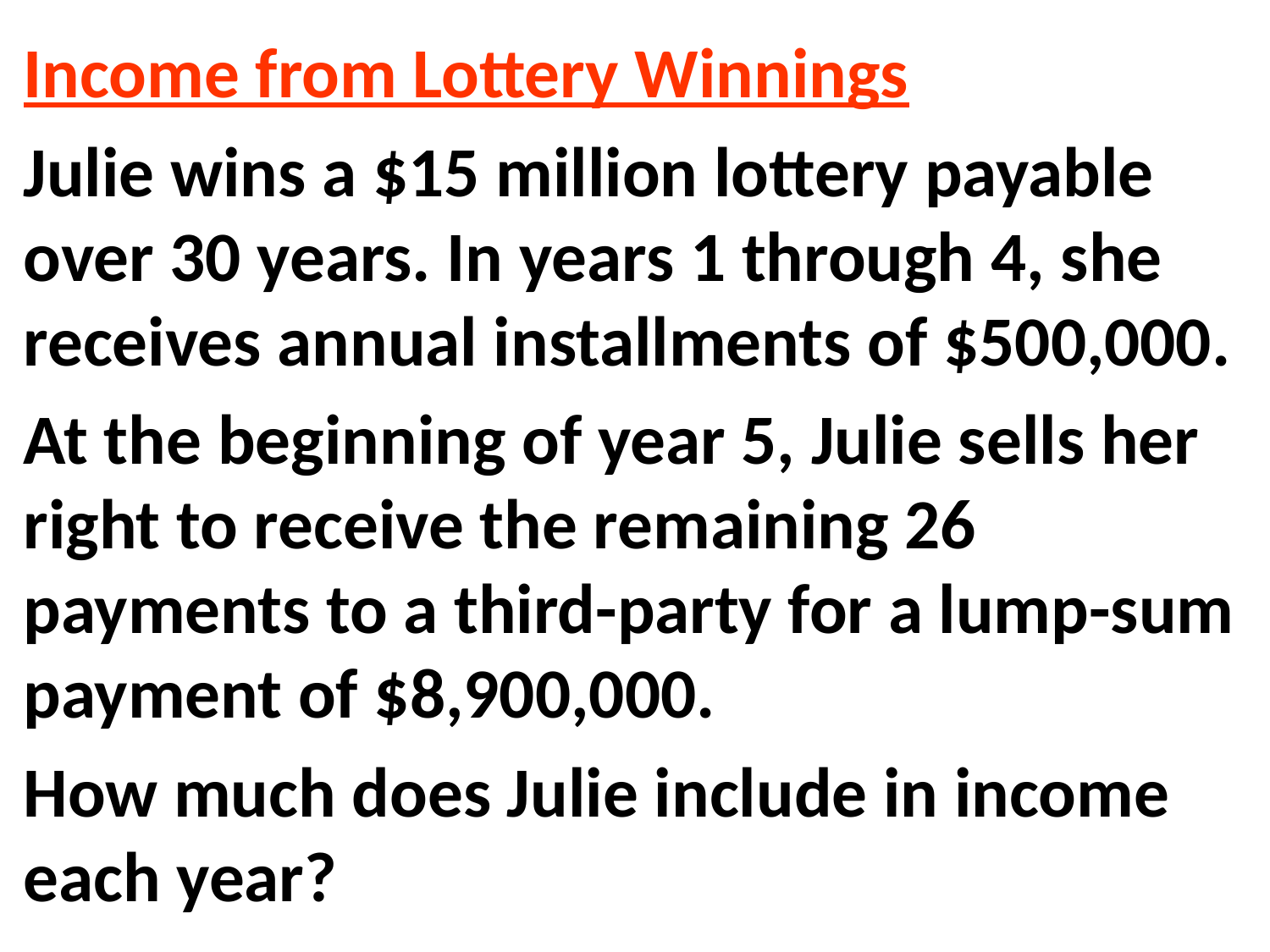

Income from Lottery Winnings
Julie wins a $15 million lottery payable over 30 years. In years 1 through 4, she receives annual installments of $500,000.
At the beginning of year 5, Julie sells her right to receive the remaining 26 payments to a third-party for a lump-sum payment of $8,900,000.
How much does Julie include in income each year?